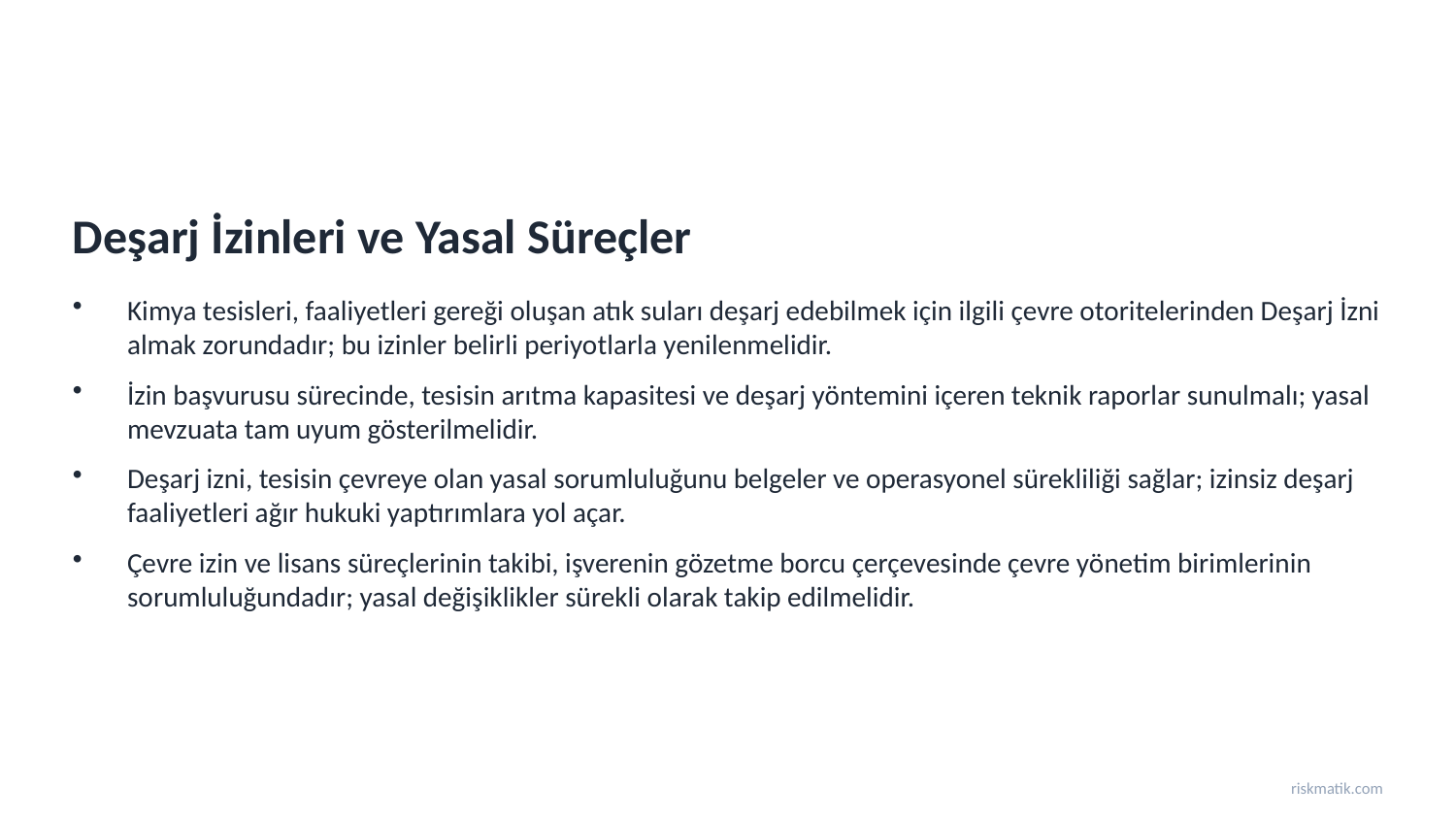

Deşarj İzinleri ve Yasal Süreçler
Kimya tesisleri, faaliyetleri gereği oluşan atık suları deşarj edebilmek için ilgili çevre otoritelerinden Deşarj İzni almak zorundadır; bu izinler belirli periyotlarla yenilenmelidir.
İzin başvurusu sürecinde, tesisin arıtma kapasitesi ve deşarj yöntemini içeren teknik raporlar sunulmalı; yasal mevzuata tam uyum gösterilmelidir.
Deşarj izni, tesisin çevreye olan yasal sorumluluğunu belgeler ve operasyonel sürekliliği sağlar; izinsiz deşarj faaliyetleri ağır hukuki yaptırımlara yol açar.
Çevre izin ve lisans süreçlerinin takibi, işverenin gözetme borcu çerçevesinde çevre yönetim birimlerinin sorumluluğundadır; yasal değişiklikler sürekli olarak takip edilmelidir.
riskmatik.com